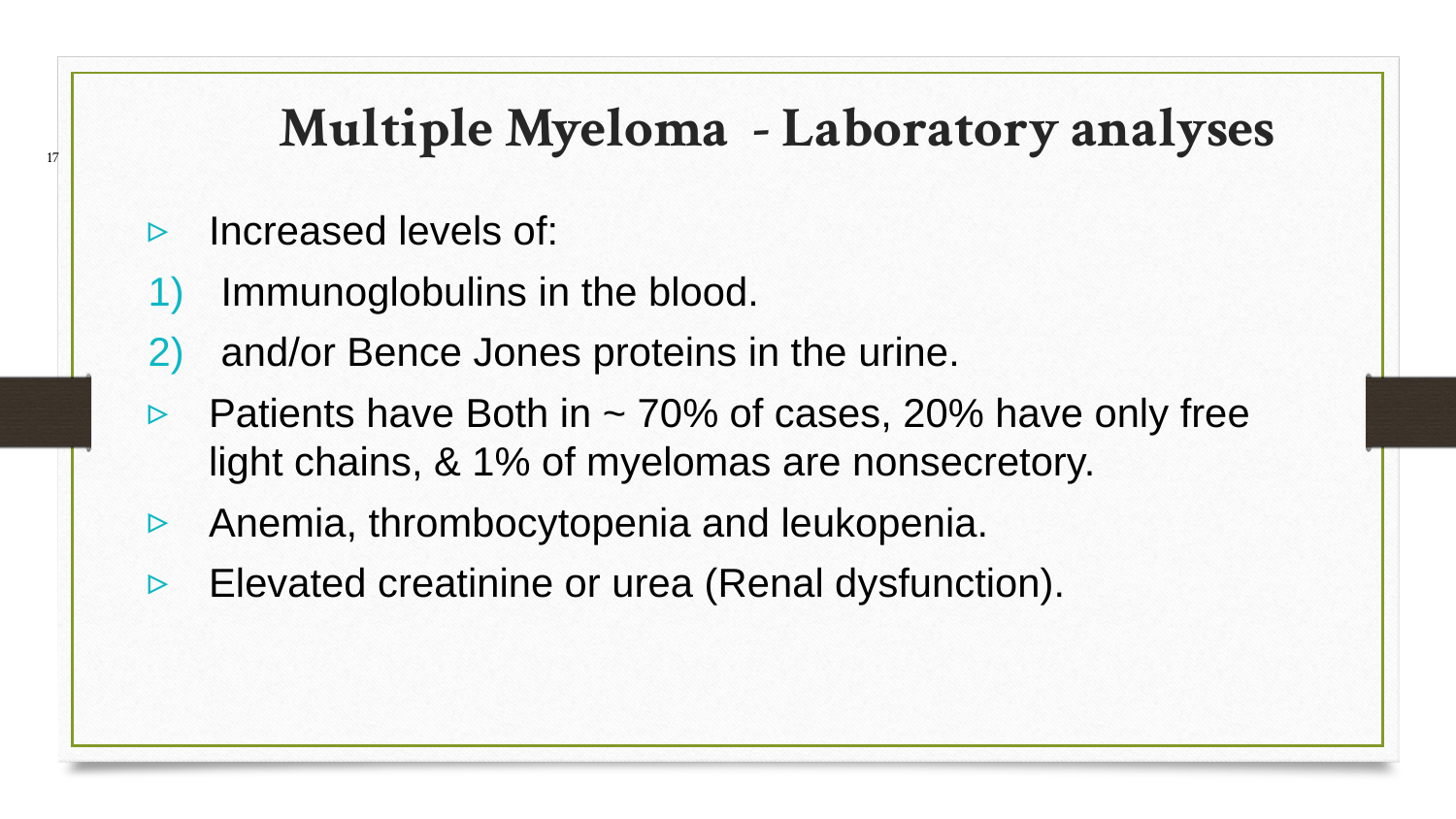

17

# Multiple Myeloma  - Laboratory analyses

Increased levels of:
Immunoglobulins in the blood.
and/or Bence Jones proteins in the urine.
Patients have Both in ~ 70% of cases, 20% have only free light chains, & 1% of myelomas are nonsecretory.
Anemia, thrombocytopenia and leukopenia.
Elevated creatinine or urea (Renal dysfunction).